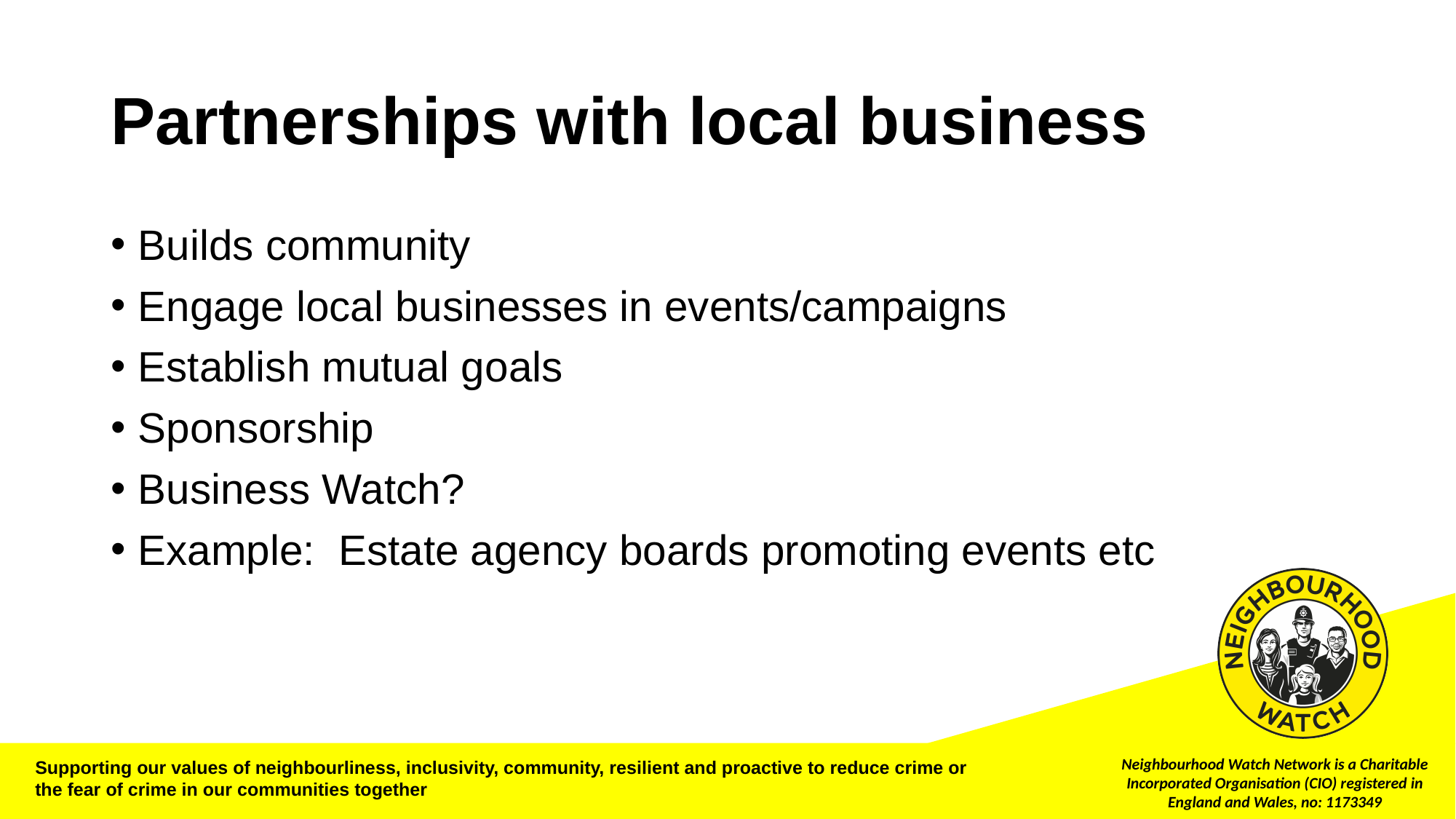

# Partnerships with local business
Builds community
Engage local businesses in events/campaigns
Establish mutual goals
Sponsorship
Business Watch?
Example:  Estate agency boards promoting events etc